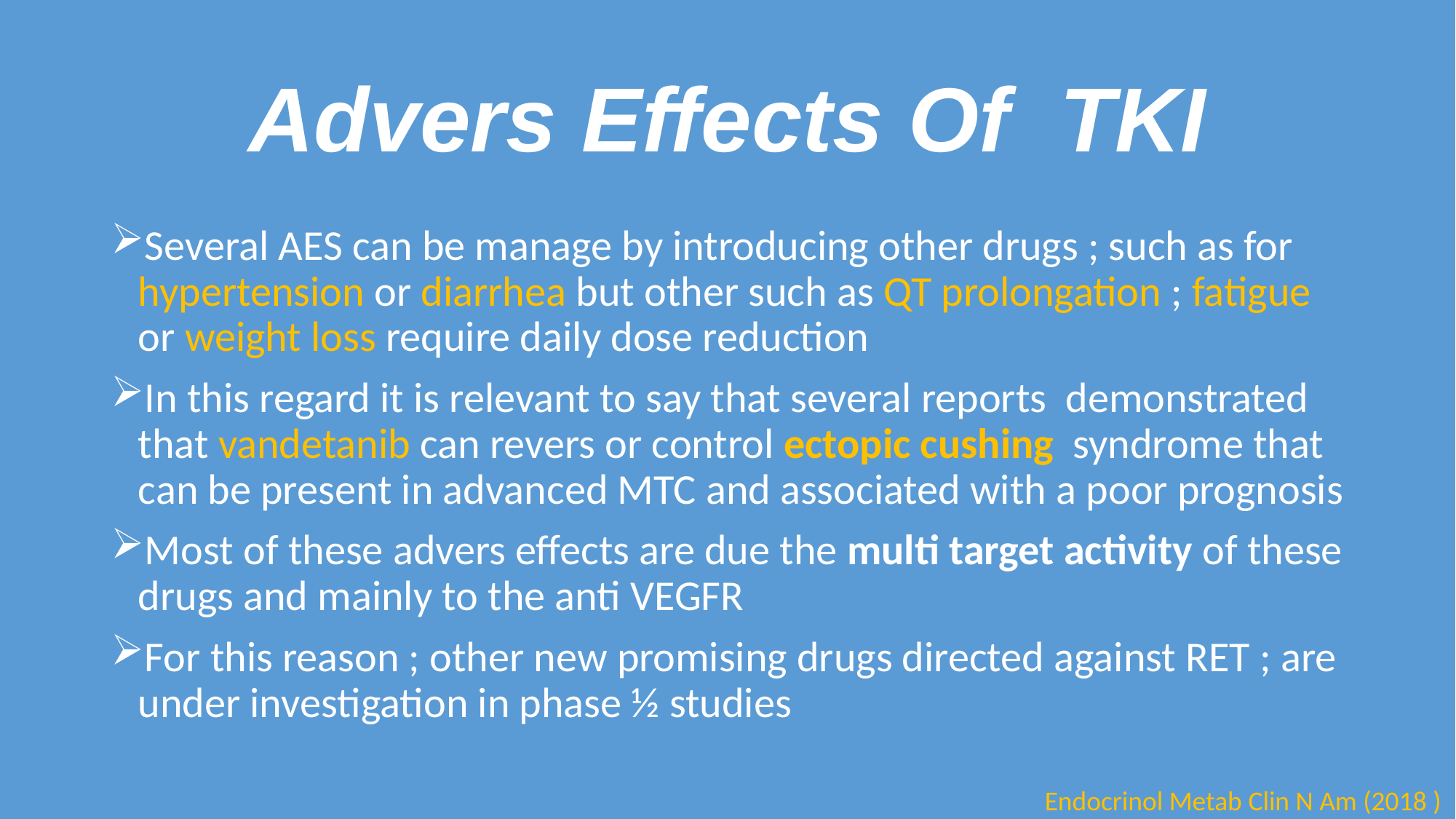

# Advers Effects Of  TKI
Several AES can be manage by introducing other drugs ; such as for hypertension or diarrhea but other such as QT prolongation ; fatigue or weight loss require daily dose reduction
In this regard it is relevant to say that several reports  demonstrated that vandetanib can revers or control ectopic cushing  syndrome that can be present in advanced MTC and associated with a poor prognosis
Most of these advers effects are due the multi target activity of these drugs and mainly to the anti VEGFR
For this reason ; other new promising drugs directed against RET ; are under investigation in phase ½ studies
Endocrinol Metab Clin N Am (2018 )